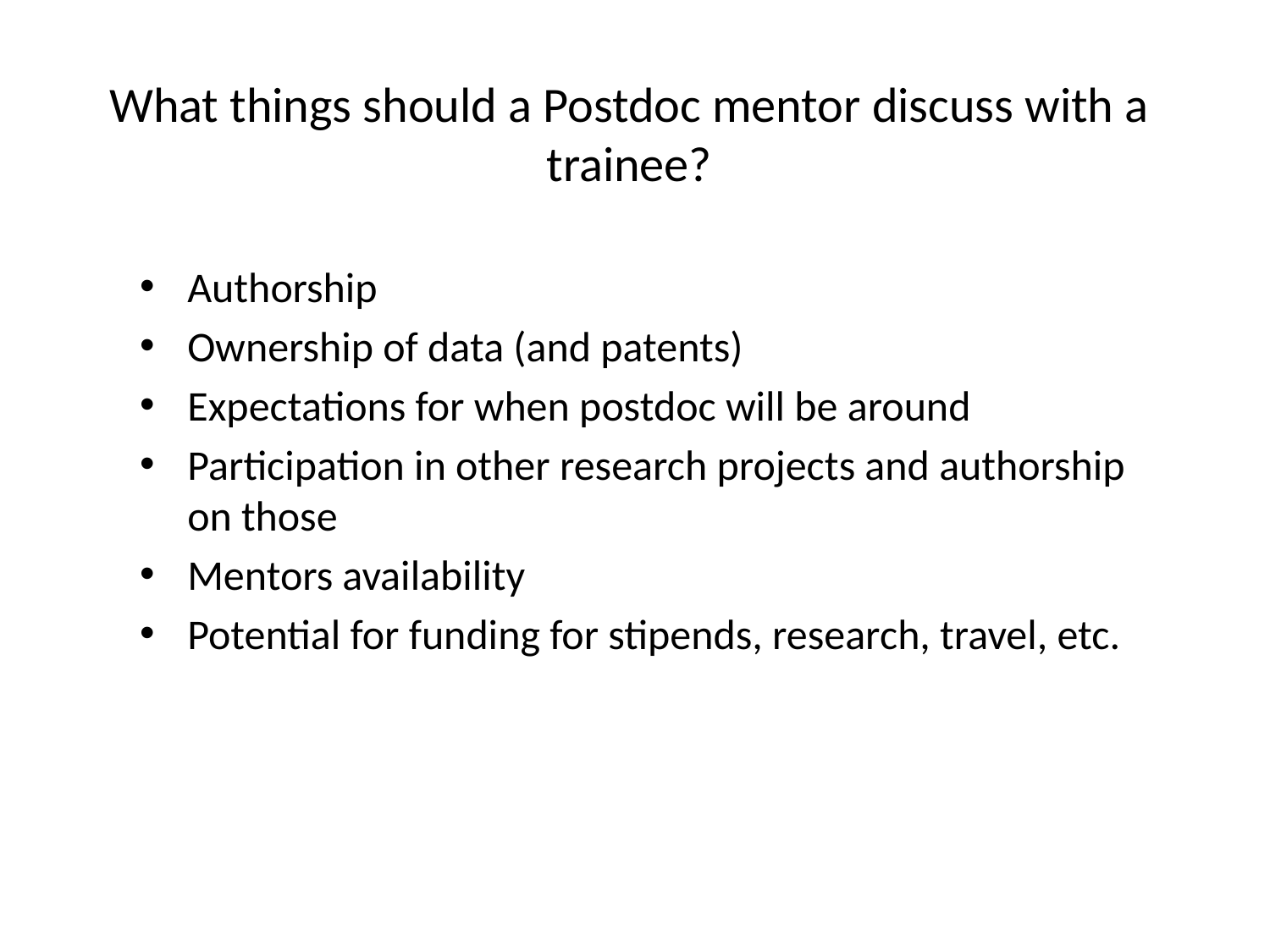

# What things should a Postdoc mentor discuss with a trainee?
Authorship
Ownership of data (and patents)
Expectations for when postdoc will be around
Participation in other research projects and authorship on those
Mentors availability
Potential for funding for stipends, research, travel, etc.